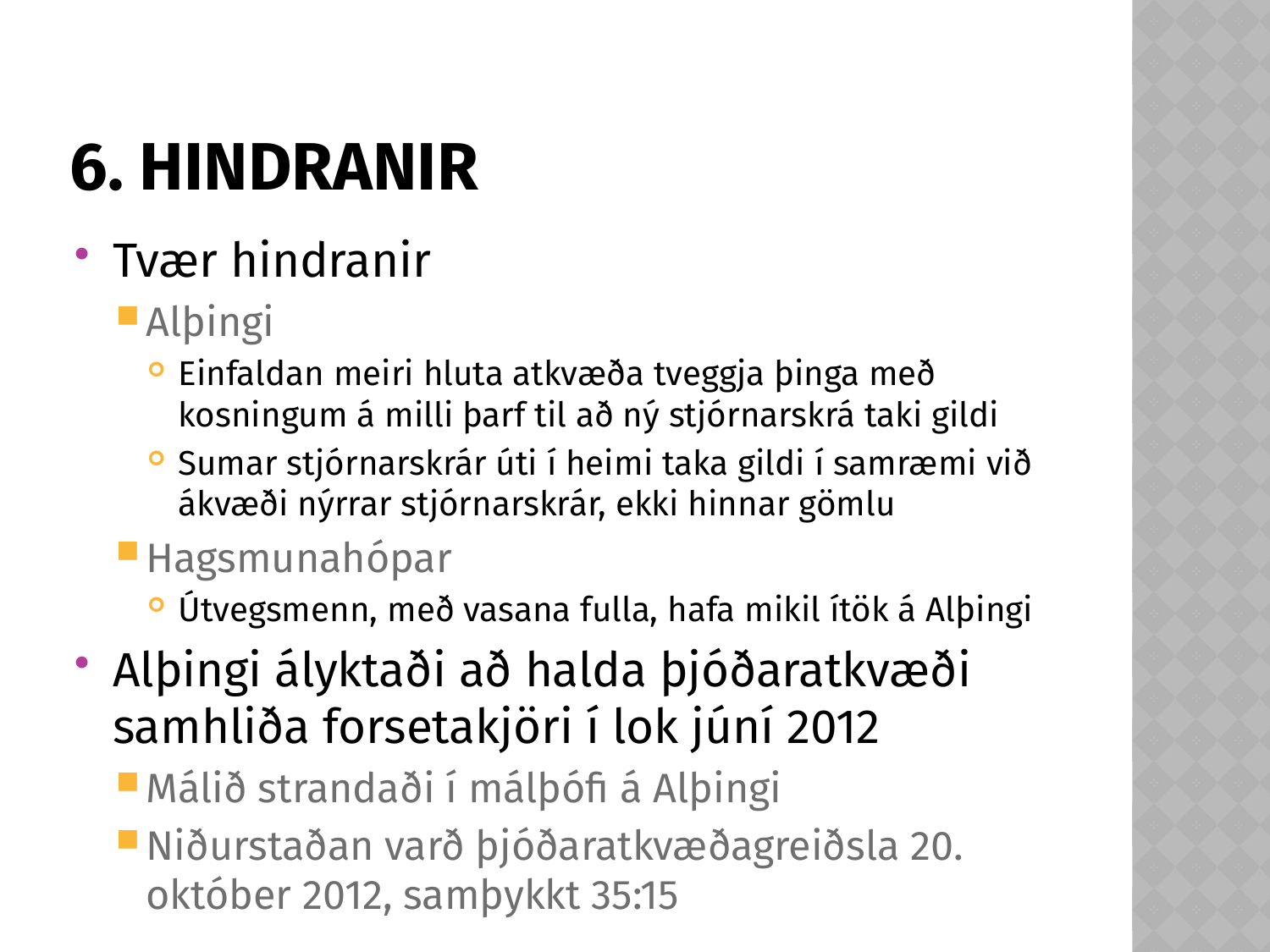

# 6. hindranir
Tvær hindranir
Alþingi
Einfaldan meiri hluta atkvæða tveggja þinga með kosningum á milli þarf til að ný stjórnarskrá taki gildi
Sumar stjórnarskrár úti í heimi taka gildi í samræmi við ákvæði nýrrar stjórnarskrár, ekki hinnar gömlu
Hagsmunahópar
Útvegsmenn, með vasana fulla, hafa mikil ítök á Alþingi
Alþingi ályktaði að halda þjóðaratkvæði samhliða forsetakjöri í lok júní 2012
Málið strandaði í málþófi á Alþingi
Niðurstaðan varð þjóðaratkvæðagreiðsla 20. október 2012, samþykkt 35:15